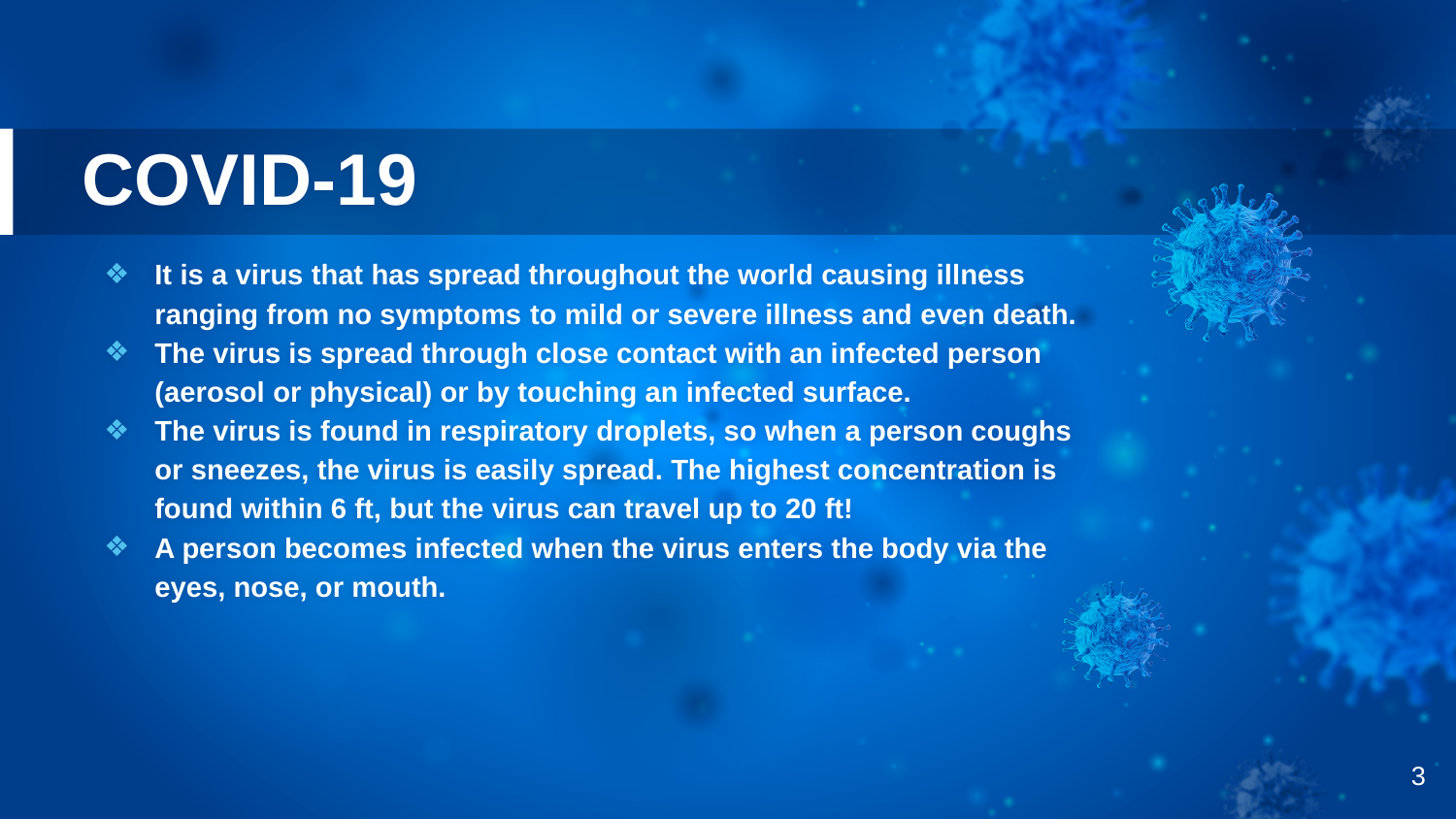

# COVID-19
It is a virus that has spread throughout the world causing illness ranging from no symptoms to mild or severe illness and even death.
The virus is spread through close contact with an infected person (aerosol or physical) or by touching an infected surface.
The virus is found in respiratory droplets, so when a person coughs or sneezes, the virus is easily spread. The highest concentration is found within 6 ft, but the virus can travel up to 20 ft!
A person becomes infected when the virus enters the body via the eyes, nose, or mouth.
3